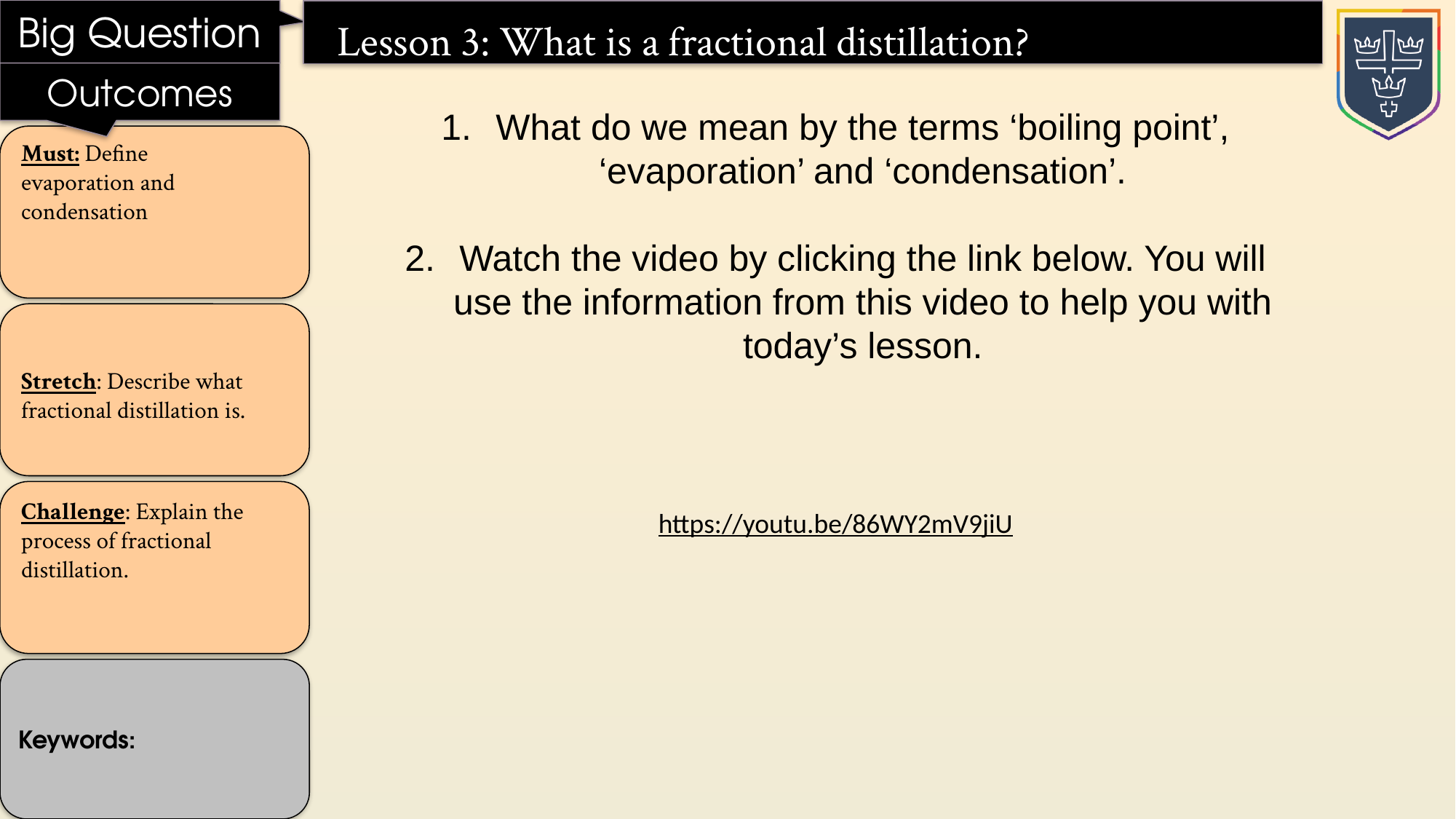

Lesson 3: What is a fractional distillation?
What do we mean by the terms ‘boiling point’, ‘evaporation’ and ‘condensation’.

Watch the video by clicking the link below. You will use the information from this video to help you with today’s lesson.
Must: Define evaporation and condensation

Stretch: Describe what fractional distillation is.

Challenge: Explain the process of fractional distillation.

https://youtu.be/86WY2mV9jiU